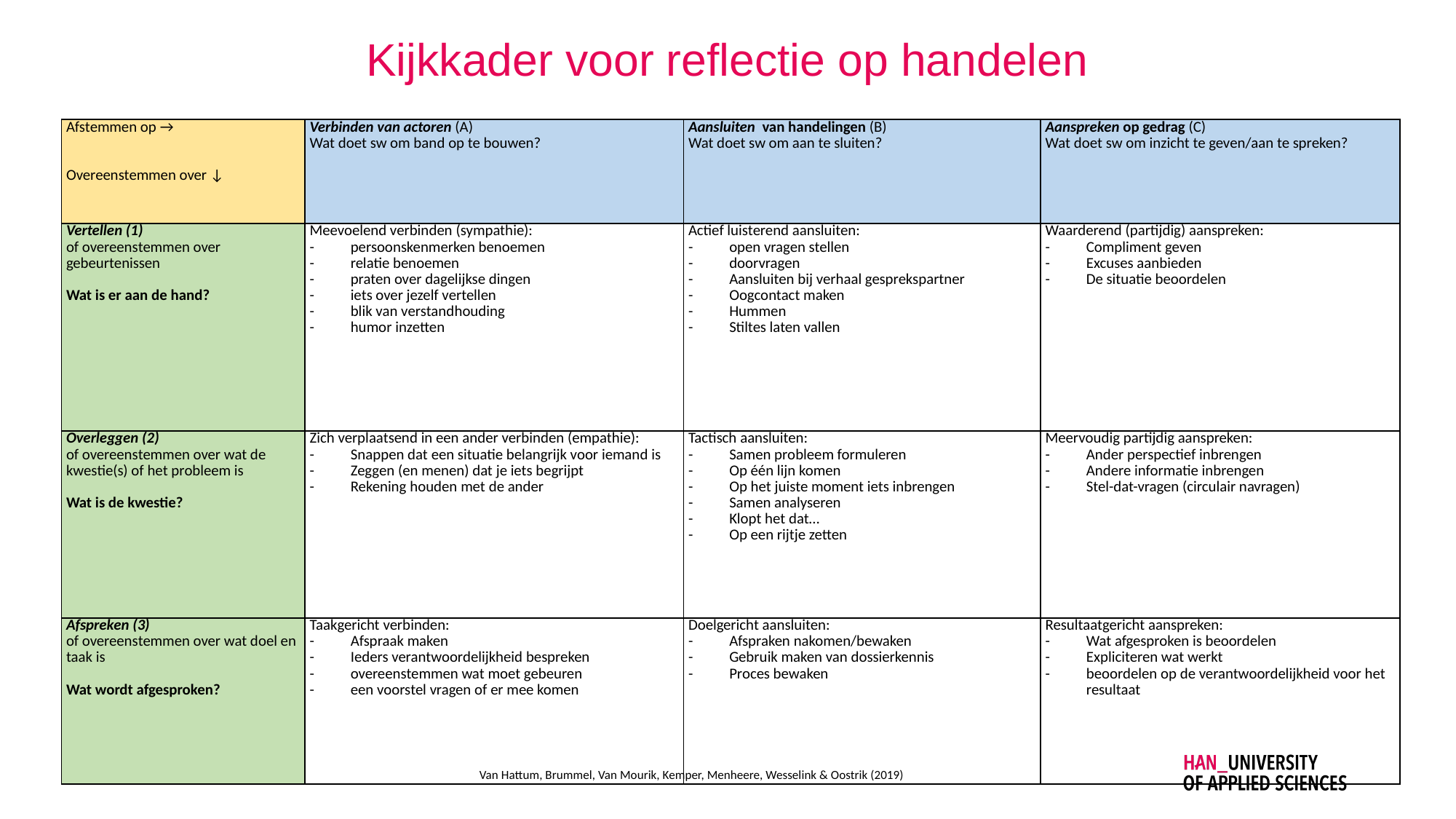

# Kijkkader voor reflectie op handelen
| Afstemmen op →     Overeenstemmen over ↓ | Verbinden van actoren (A) Wat doet sw om band op te bouwen? | Aansluiten van handelingen (B) Wat doet sw om aan te sluiten? | Aanspreken op gedrag (C) Wat doet sw om inzicht te geven/aan te spreken? |
| --- | --- | --- | --- |
| Vertellen (1) of overeenstemmen over gebeurtenissen   Wat is er aan de hand? | Meevoelend verbinden (sympathie): persoonskenmerken benoemen relatie benoemen praten over dagelijkse dingen iets over jezelf vertellen blik van verstandhouding humor inzetten | Actief luisterend aansluiten: open vragen stellen doorvragen Aansluiten bij verhaal gesprekspartner Oogcontact maken Hummen Stiltes laten vallen | Waarderend (partijdig) aanspreken: Compliment geven Excuses aanbieden De situatie beoordelen |
| Overleggen (2) of overeenstemmen over wat de kwestie(s) of het probleem is   Wat is de kwestie? | Zich verplaatsend in een ander verbinden (empathie): Snappen dat een situatie belangrijk voor iemand is Zeggen (en menen) dat je iets begrijpt Rekening houden met de ander | Tactisch aansluiten: Samen probleem formuleren Op één lijn komen Op het juiste moment iets inbrengen Samen analyseren Klopt het dat… Op een rijtje zetten | Meervoudig partijdig aanspreken: Ander perspectief inbrengen Andere informatie inbrengen Stel-dat-vragen (circulair navragen) |
| Afspreken (3) of overeenstemmen over wat doel en taak is   Wat wordt afgesproken? | Taakgericht verbinden: Afspraak maken Ieders verantwoordelijkheid bespreken overeenstemmen wat moet gebeuren een voorstel vragen of er mee komen | Doelgericht aansluiten: Afspraken nakomen/bewaken Gebruik maken van dossierkennis Proces bewaken | Resultaatgericht aanspreken: Wat afgesproken is beoordelen Expliciteren wat werkt beoordelen op de verantwoordelijkheid voor het resultaat |
Van Hattum, Brummel, Van Mourik, Kemper, Menheere, Wesselink & Oostrik (2019)